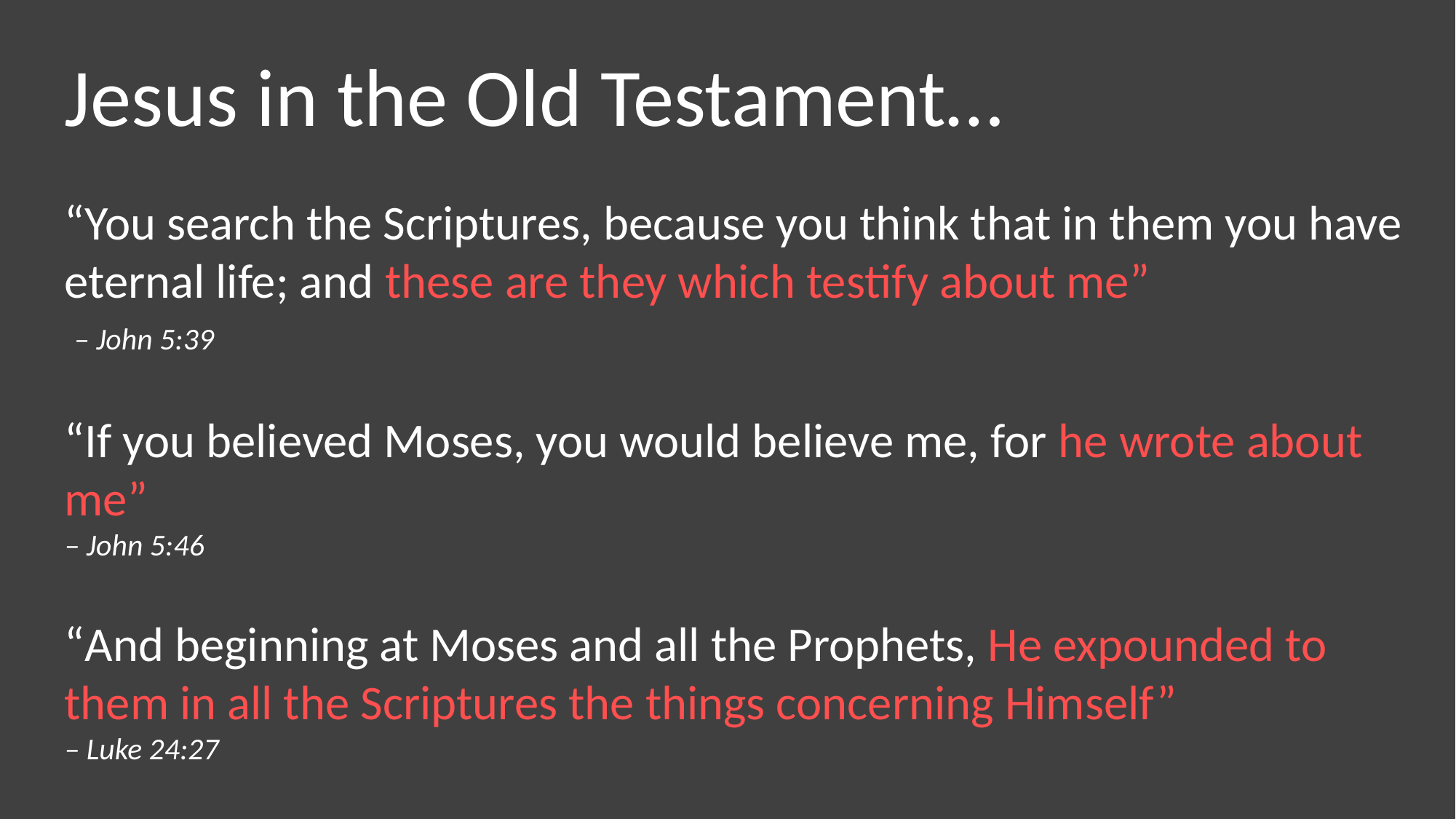

Jesus in the Old Testament…
“You search the Scriptures, because you think that in them you have eternal life; and these are they which testify about me”
 – John 5:39

“If you believed Moses, you would believe me, for he wrote about me”
– John 5:46

“And beginning at Moses and all the Prophets, He expounded to them in all the Scriptures the things concerning Himself”
– Luke 24:27